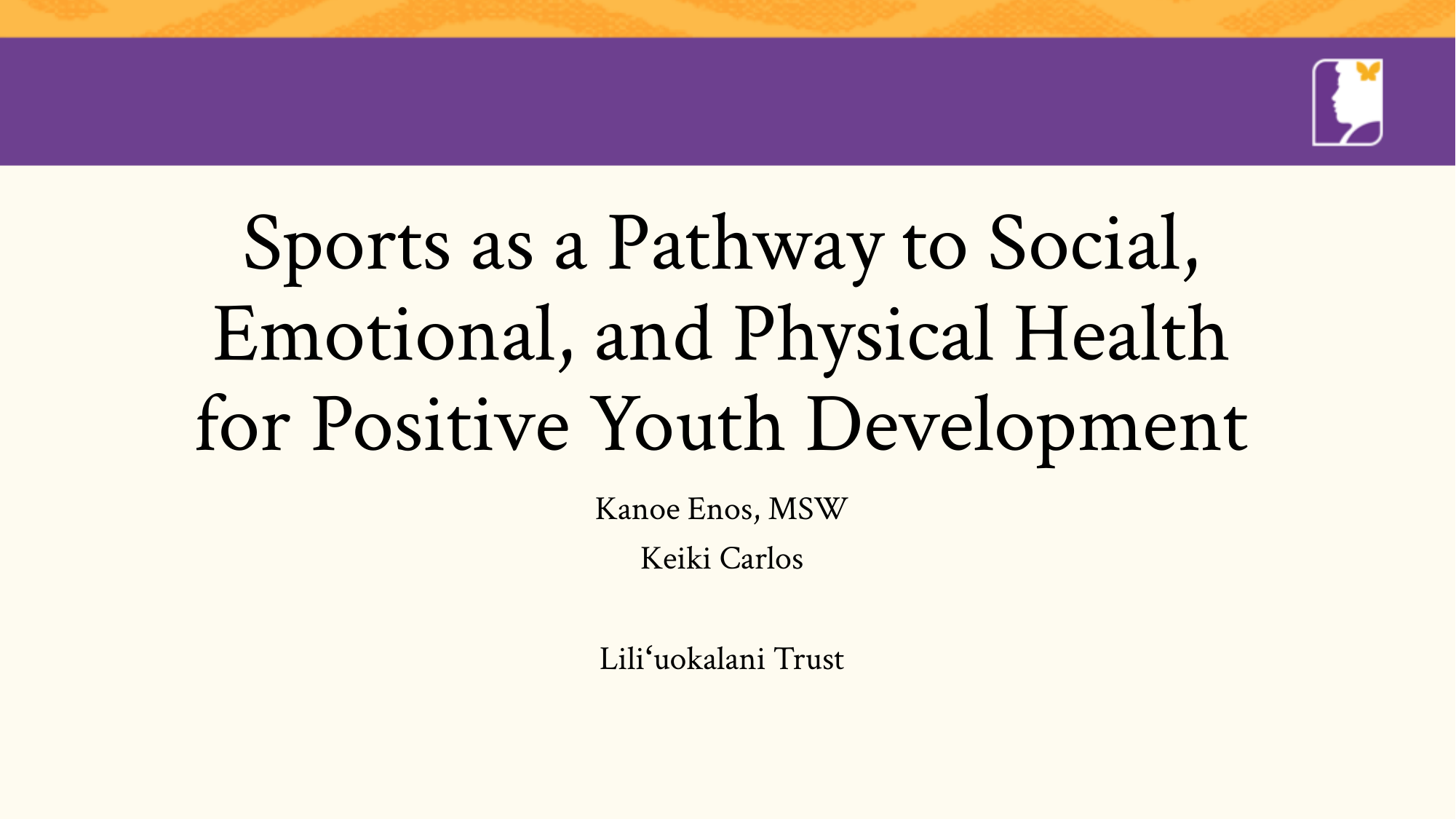

# Sports as a Pathway to Social, Emotional, and Physical Health for Positive Youth Development
Kanoe Enos, MSW
Keiki Carlos

Liliʻuokalani Trust